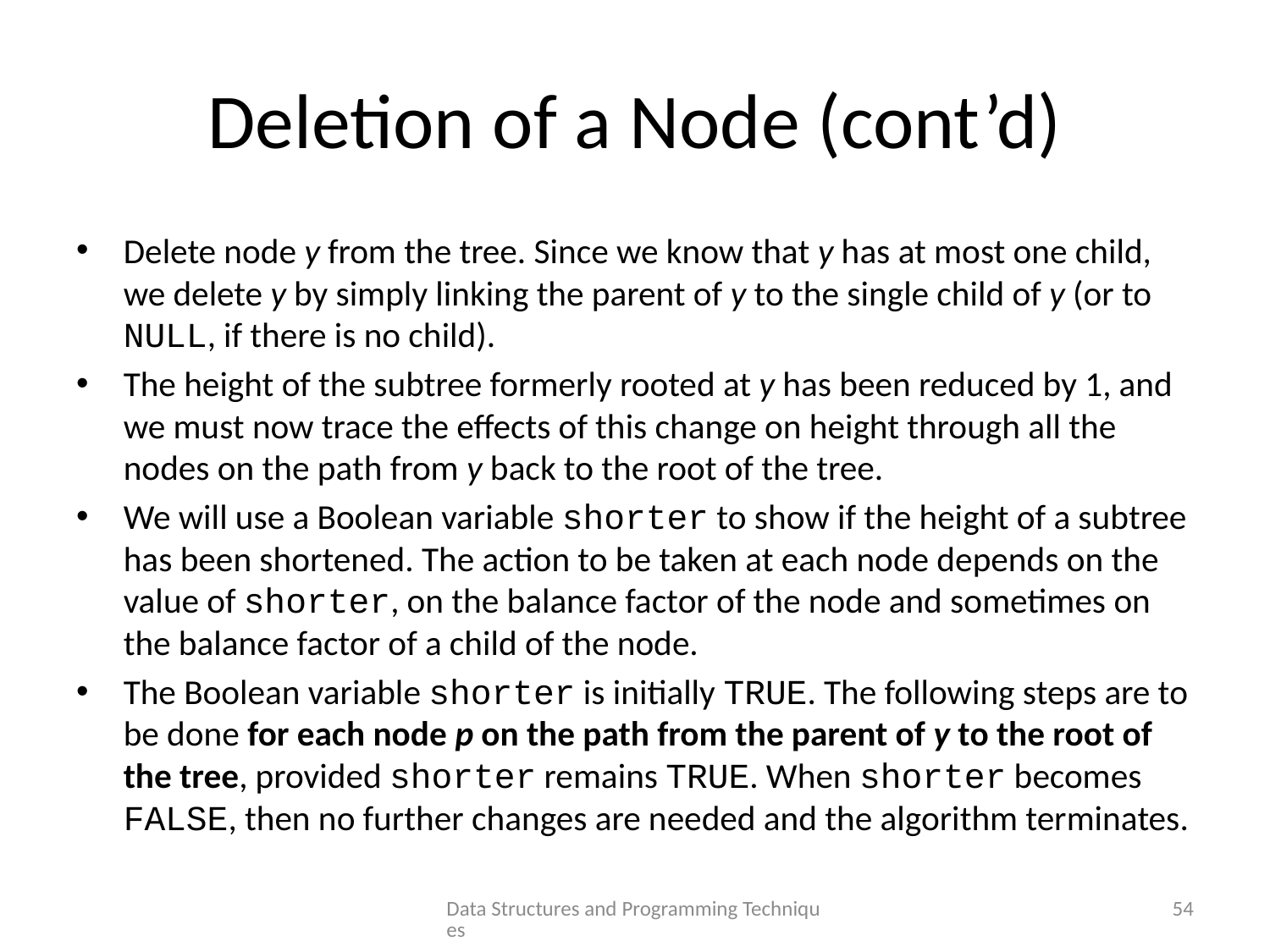

# Deletion of a Node (cont’d)
Delete node y from the tree. Since we know that y has at most one child, we delete y by simply linking the parent of y to the single child of y (or to NULL, if there is no child).
The height of the subtree formerly rooted at y has been reduced by 1, and we must now trace the effects of this change on height through all the nodes on the path from y back to the root of the tree.
We will use a Boolean variable shorter to show if the height of a subtree has been shortened. The action to be taken at each node depends on the value of shorter, on the balance factor of the node and sometimes on the balance factor of a child of the node.
The Boolean variable shorter is initially TRUE. The following steps are to be done for each node p on the path from the parent of y to the root of the tree, provided shorter remains TRUE. When shorter becomes FALSE, then no further changes are needed and the algorithm terminates.

Data Structures and Programming Techniques
54